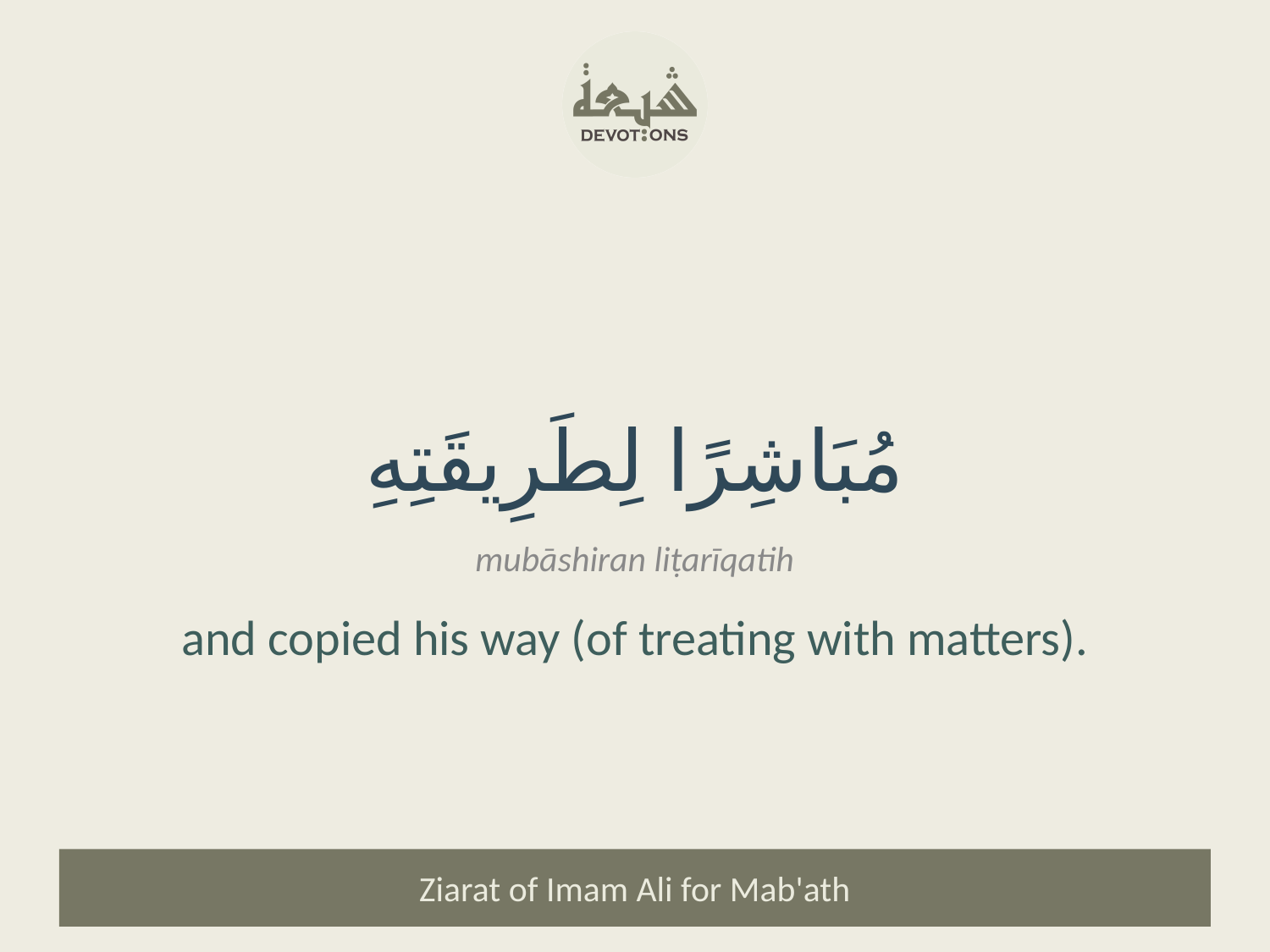

مُبَاشِرًا لِطَرِيقَتِهِ
mubāshiran liṭarīqatih
and copied his way (of treating with matters).
Ziarat of Imam Ali for Mab'ath